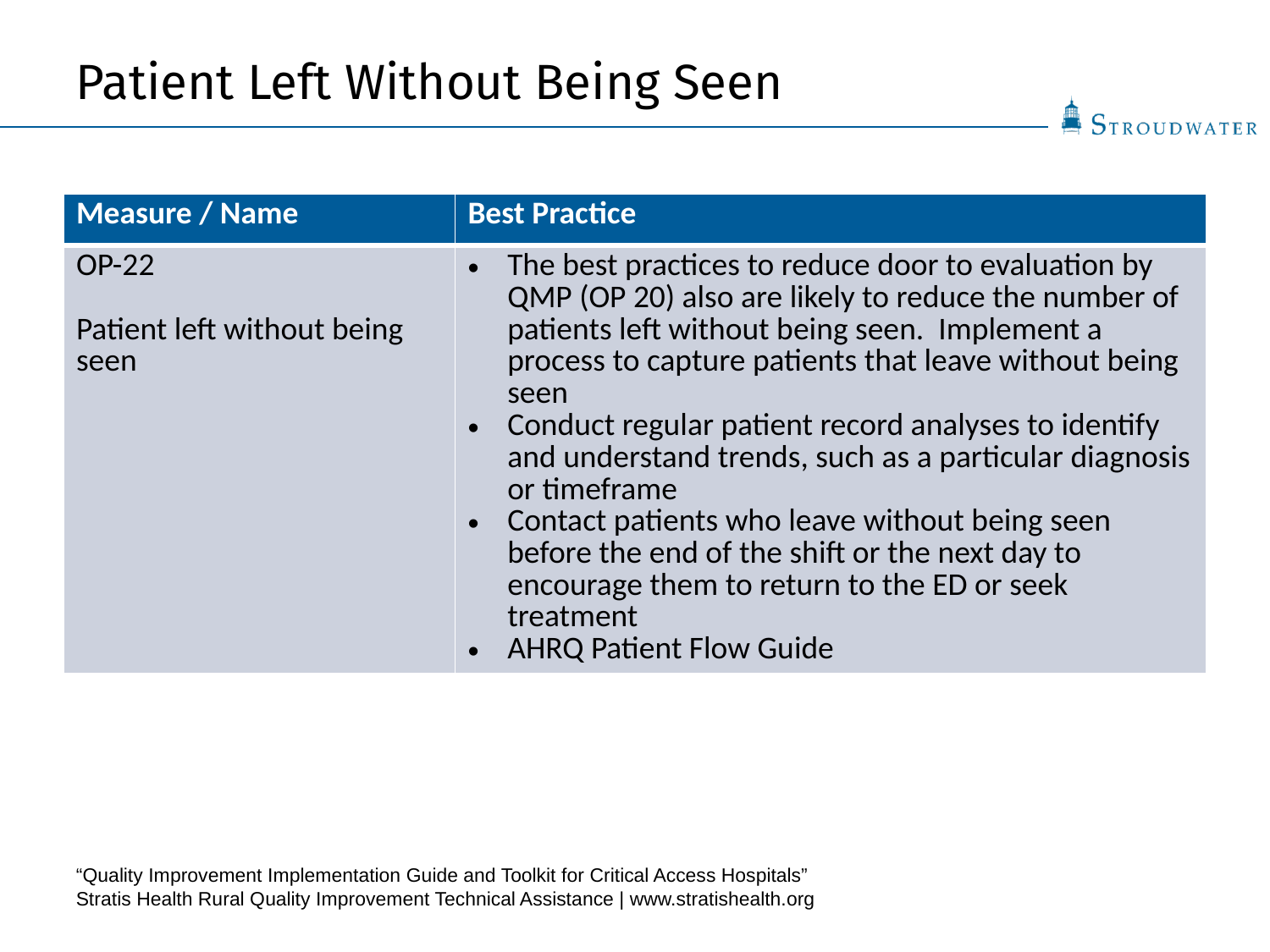

Patient Left Without Being Seen
| Measure / Name | Best Practice |
| --- | --- |
| OP-22 Patient left without being seen | The best practices to reduce door to evaluation by QMP (OP 20) also are likely to reduce the number of patients left without being seen. Implement a process to capture patients that leave without being seen Conduct regular patient record analyses to identify and understand trends, such as a particular diagnosis or timeframe Contact patients who leave without being seen before the end of the shift or the next day to encourage them to return to the ED or seek treatment AHRQ Patient Flow Guide |
“Quality Improvement Implementation Guide and Toolkit for Critical Access Hospitals”
Stratis Health Rural Quality Improvement Technical Assistance | www.stratishealth.org